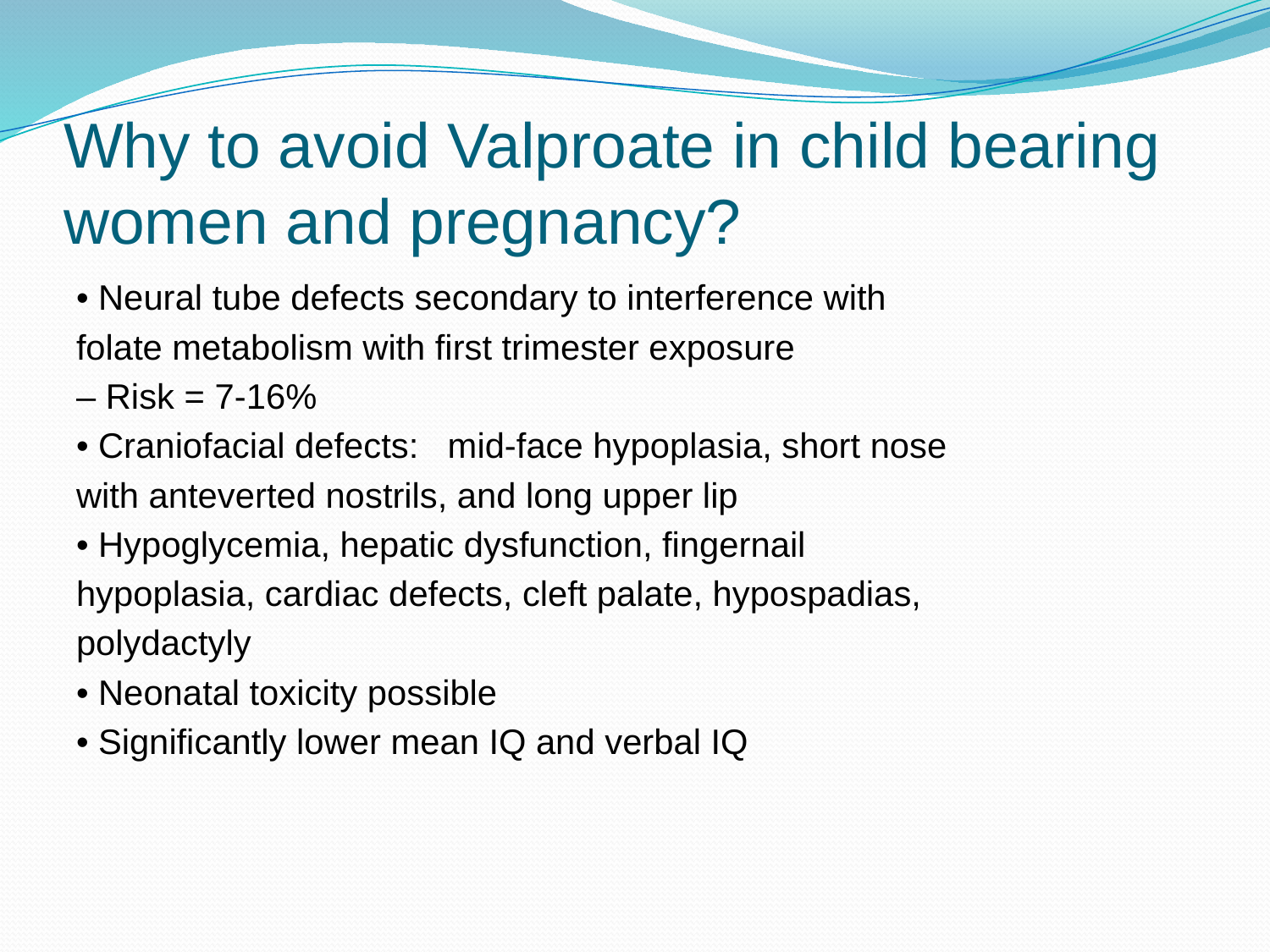

# Why to avoid Valproate in child bearing women and pregnancy?
• Neural tube defects secondary to interference with
folate metabolism with first trimester exposure
– Risk = 7-16%
• Craniofacial defects:   mid-face hypoplasia, short nose
with anteverted nostrils, and long upper lip
• Hypoglycemia, hepatic dysfunction, fingernail
hypoplasia, cardiac defects, cleft palate, hypospadias,
polydactyly
• Neonatal toxicity possible
• Significantly lower mean IQ and verbal IQ